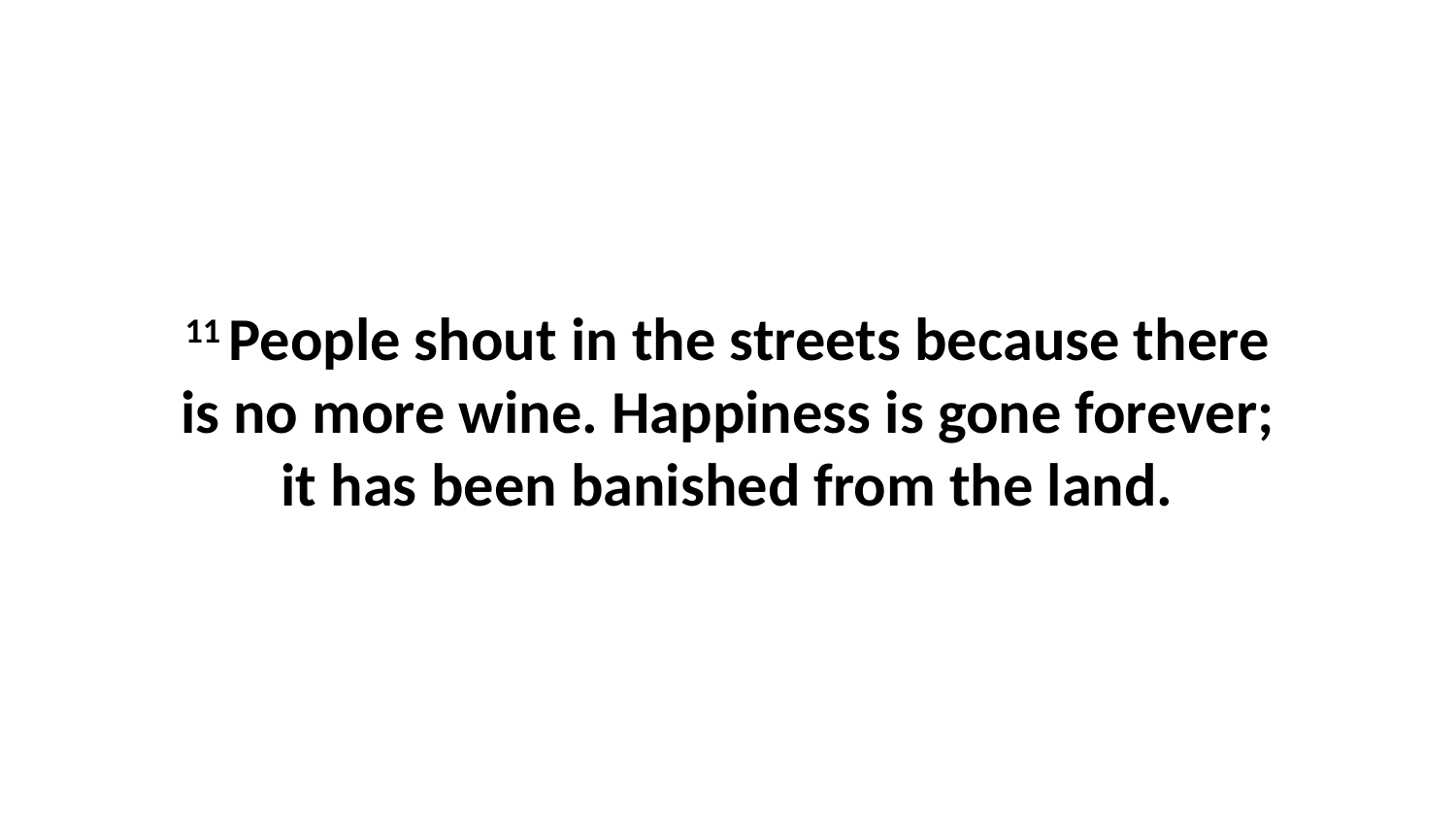

11 People shout in the streets because there is no more wine. Happiness is gone forever; it has been banished from the land.